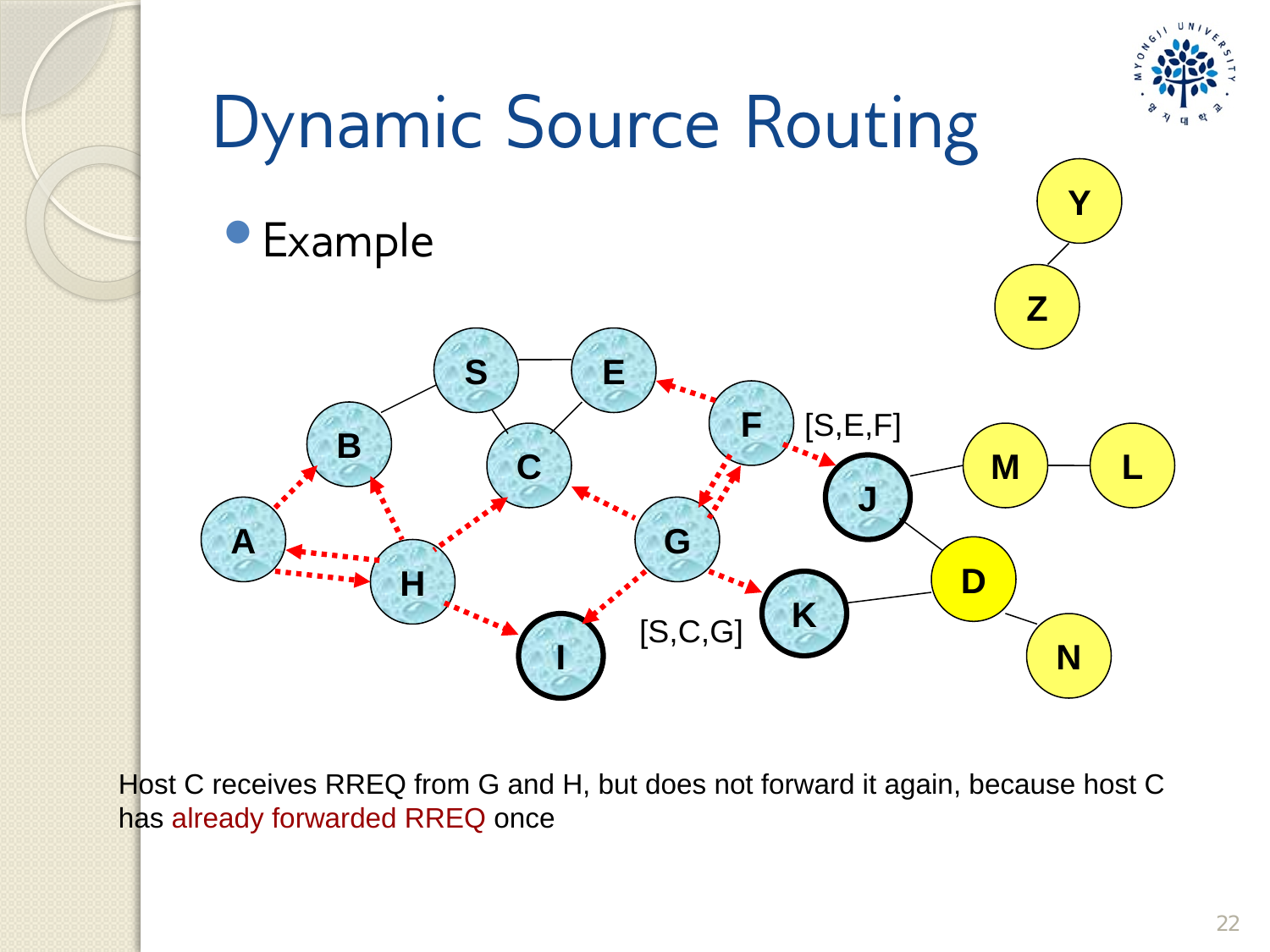

# Dynamic Source Routing
Y
Example

Z
S
E

F
[S,E,F]
B

C
M
L

J

A

G

D
H

K

[S,C,G]
I

N
Host C receives RREQ from G and H, but does not forward it again, because host C has already forwarded RREQ once
22